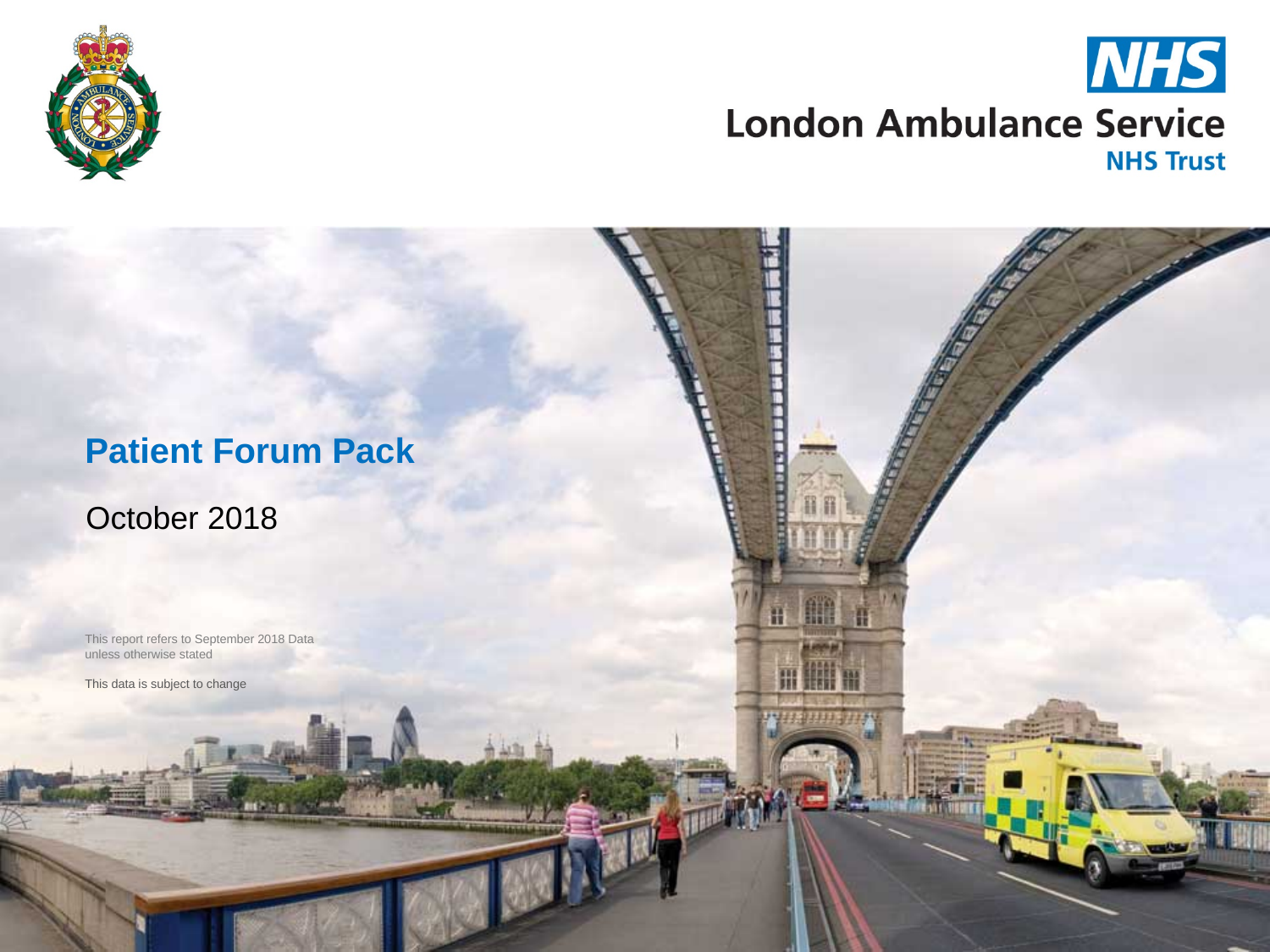

# Patient Forum Pack
October 2018
This report refers to September 2018 Data unless otherwise stated

This data is subject to change